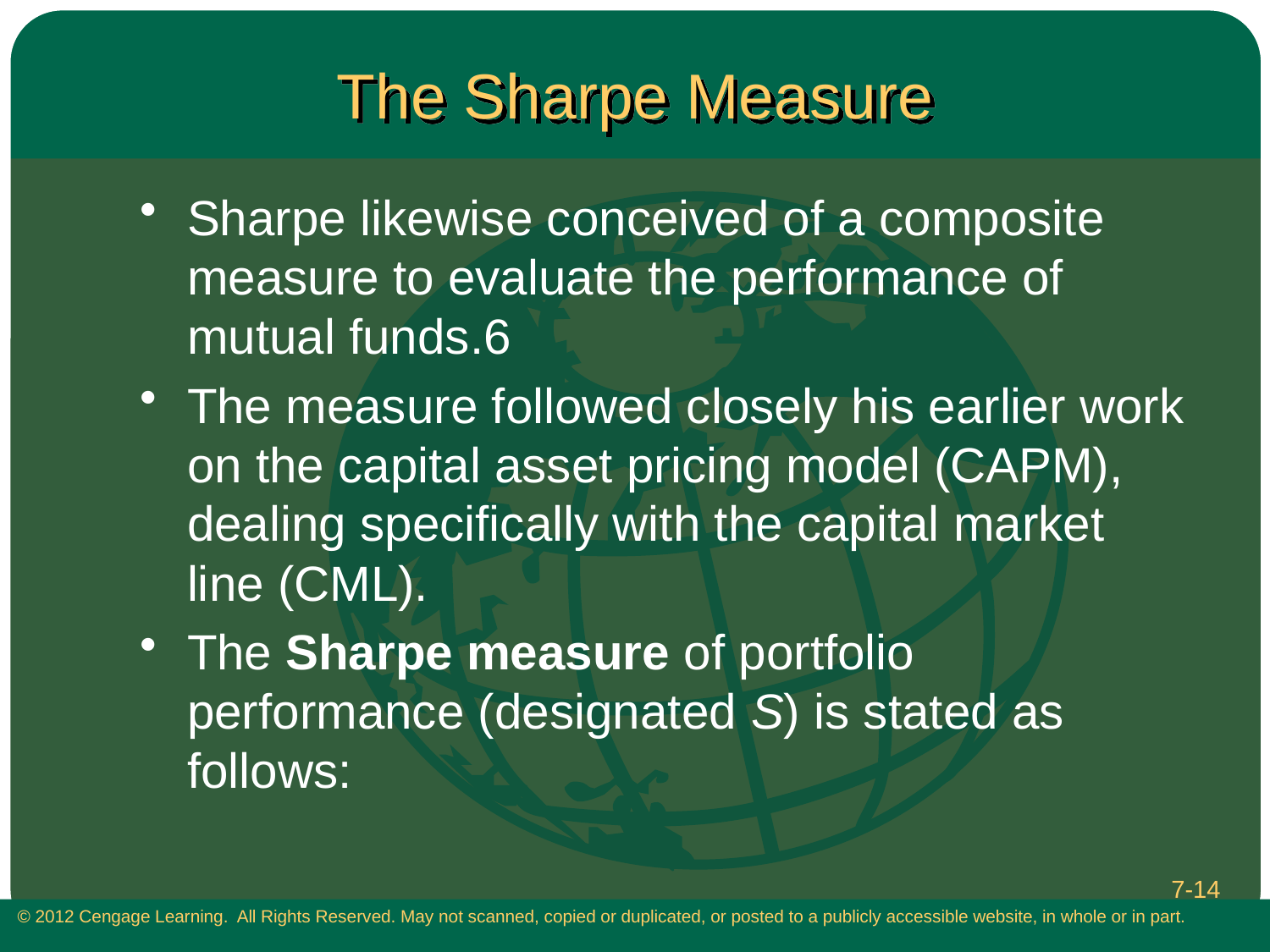

# The Sharpe Measure
Sharpe likewise conceived of a composite measure to evaluate the performance of mutual funds.6
The measure followed closely his earlier work on the capital asset pricing model (CAPM), dealing specifically with the capital market line (CML).
The Sharpe measure of portfolio performance (designated S) is stated as follows:
7-14
 © 2012 Cengage Learning.  All Rights Reserved. May not scanned, copied or duplicated, or posted to a publicly accessible website, in whole or in part.